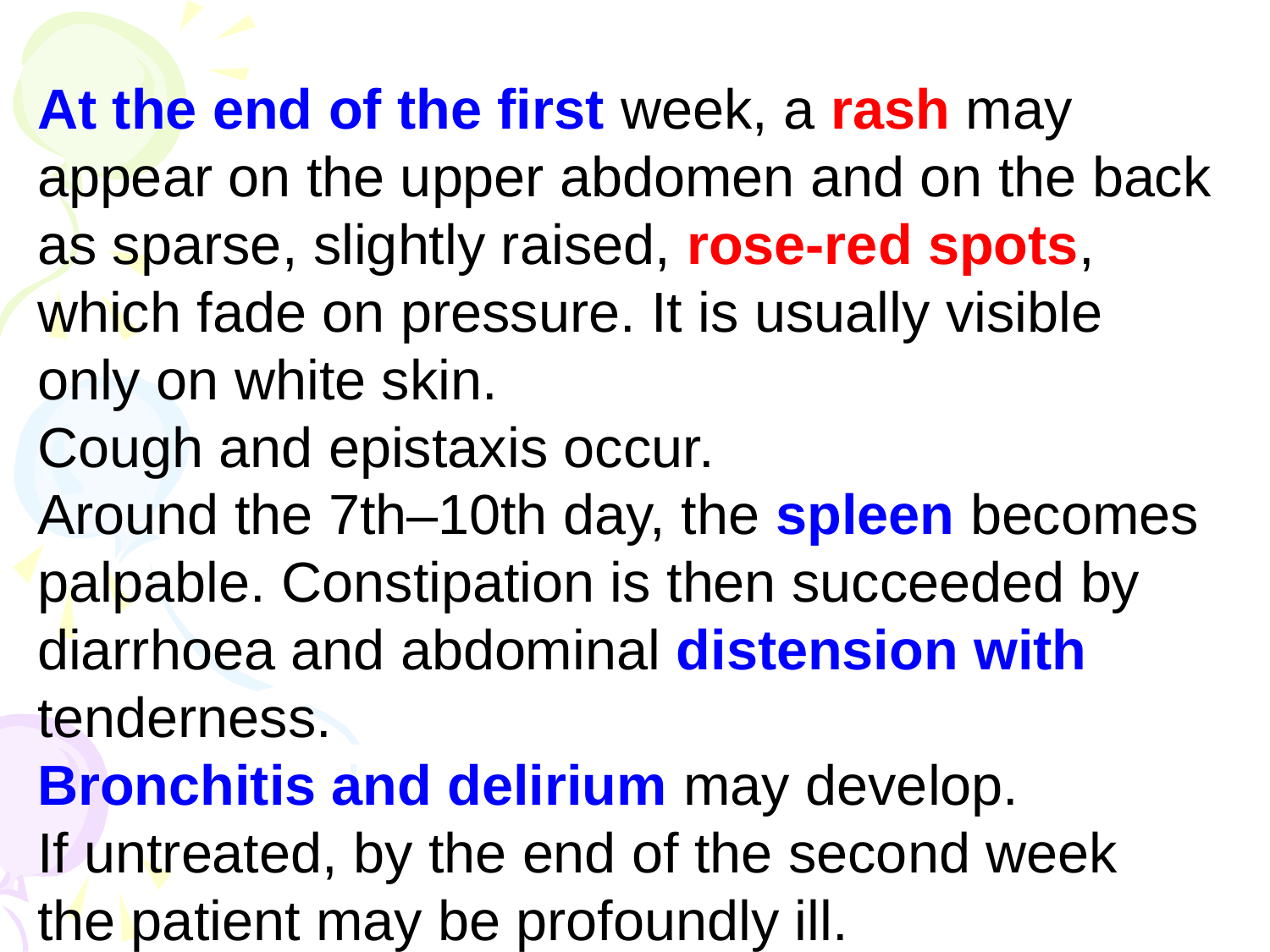

At the end of the first week, a rash may appear on the upper abdomen and on the back as sparse, slightly raised, rose-red spots, which fade on pressure. It is usually visible only on white skin.
Cough and epistaxis occur.
Around the 7th–10th day, the spleen becomes palpable. Constipation is then succeeded by diarrhoea and abdominal distension with tenderness.
Bronchitis and delirium may develop.
If untreated, by the end of the second week the patient may be profoundly ill.